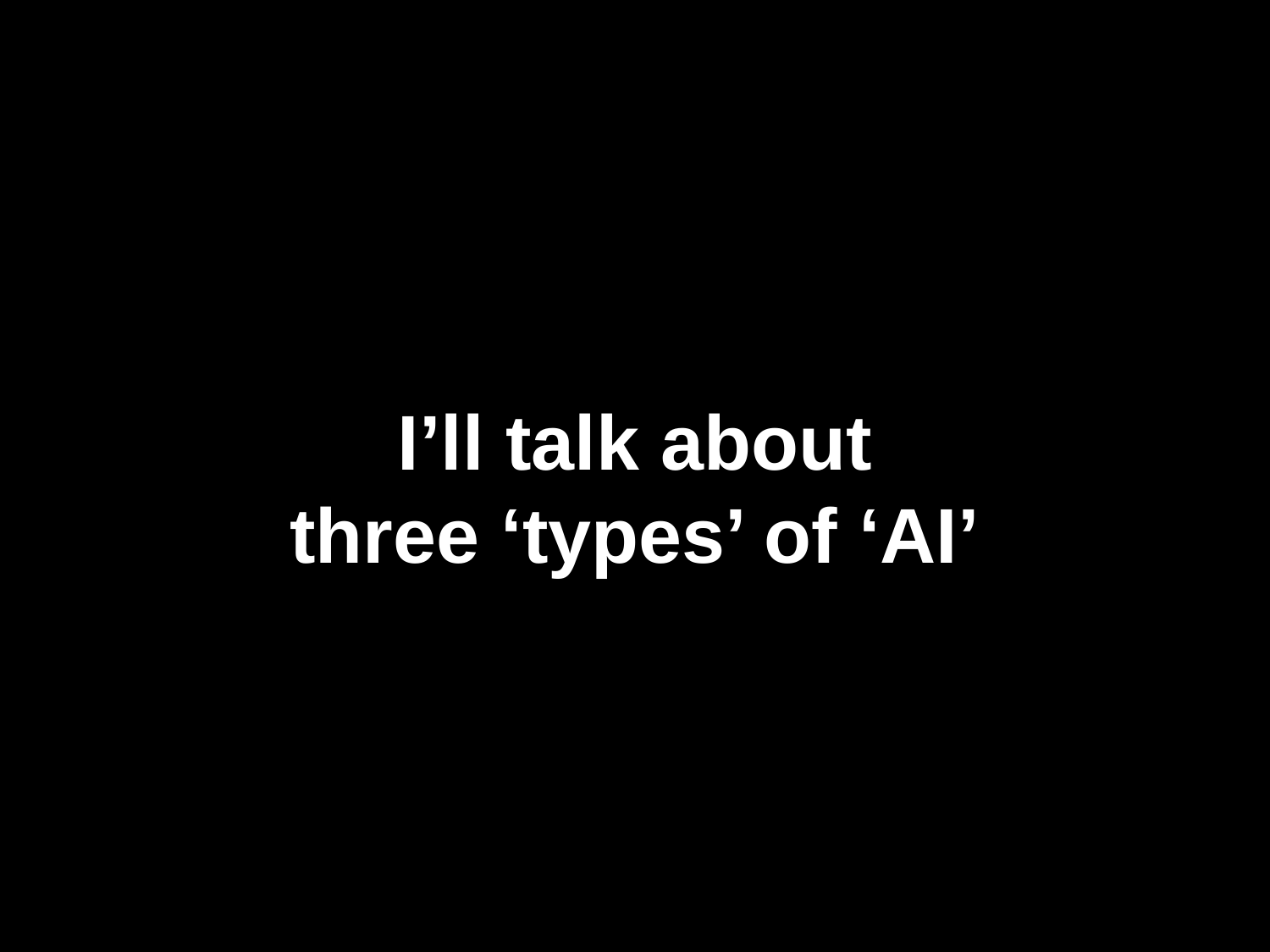

I’ll talk about
three ‘types’ of ‘AI’